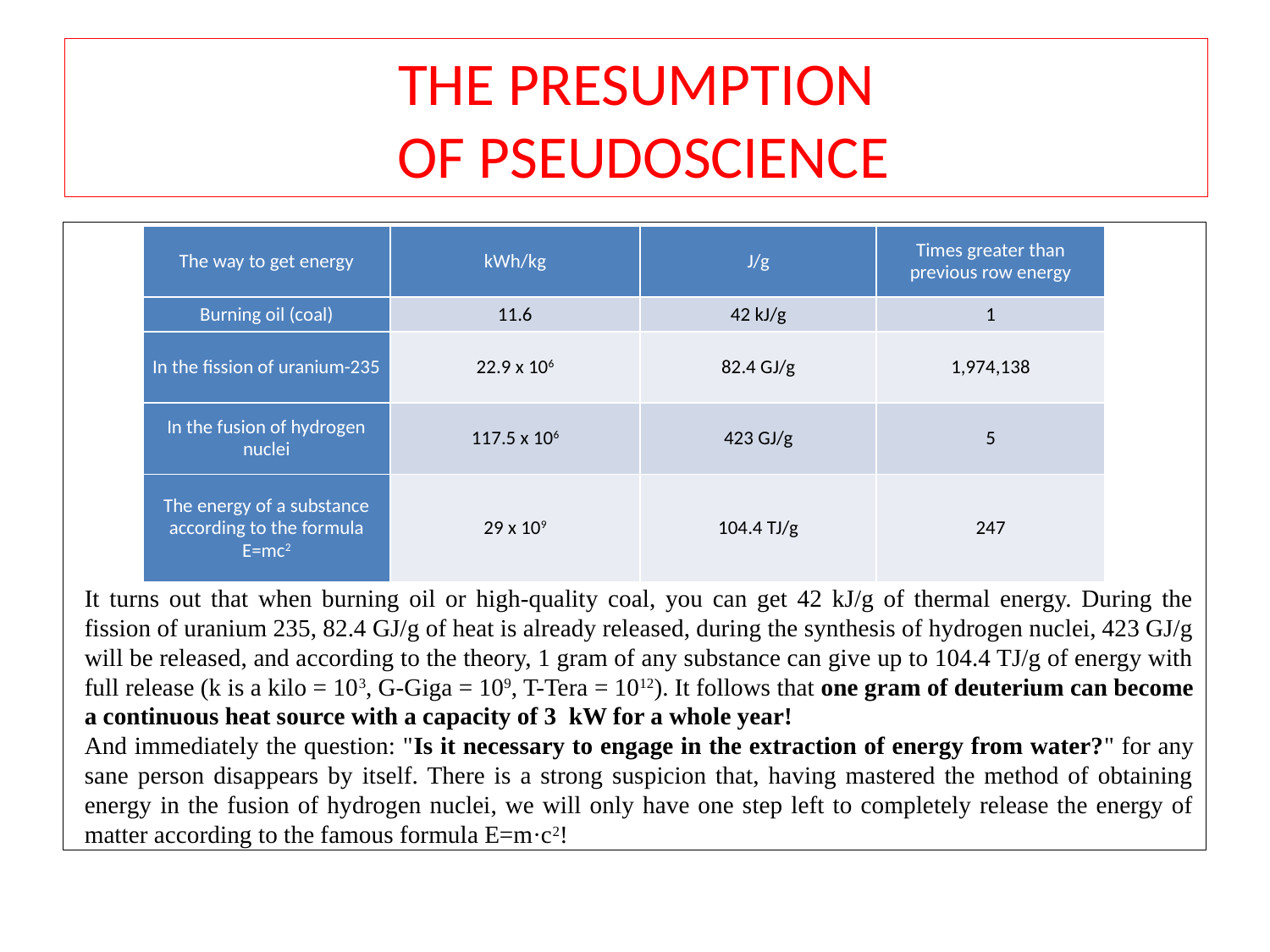

THE PRESUMPTION
 OF PSEUDOSCIENCE

| The way to get energy | kWh/kg | J/g | Times greater than previous row energy |
| --- | --- | --- | --- |
| Burning oil (coal) | 11.6 | 42 kJ/g | 1 |
| In the fission of uranium-235 | 22.9 x 106 | 82.4 GJ/g | 1,974,138 |
| In the fusion of hydrogen nuclei | 117.5 x 106 | 423 GJ/g | 5 |
| The energy of a substance according to the formula E=mc2 | 29 x 109 | 104.4 TJ/g | 247 |
It turns out that when burning oil or high-quality coal, you can get 42 kJ/g of thermal energy. During the fission of uranium 235, 82.4 GJ/g of heat is already released, during the synthesis of hydrogen nuclei, 423 GJ/g will be released, and according to the theory, 1 gram of any substance can give up to 104.4 TJ/g of energy with full release (k is a kilo = 103, G-Giga = 109, T-Tera = 1012). It follows that one gram of deuterium can become a continuous heat source with a capacity of 3  kW for a whole year!
And immediately the question: "Is it necessary to engage in the extraction of energy from water?" for any sane person disappears by itself. There is a strong suspicion that, having mastered the method of obtaining energy in the fusion of hydrogen nuclei, we will only have one step left to completely release the energy of matter according to the famous formula E=m·c2!